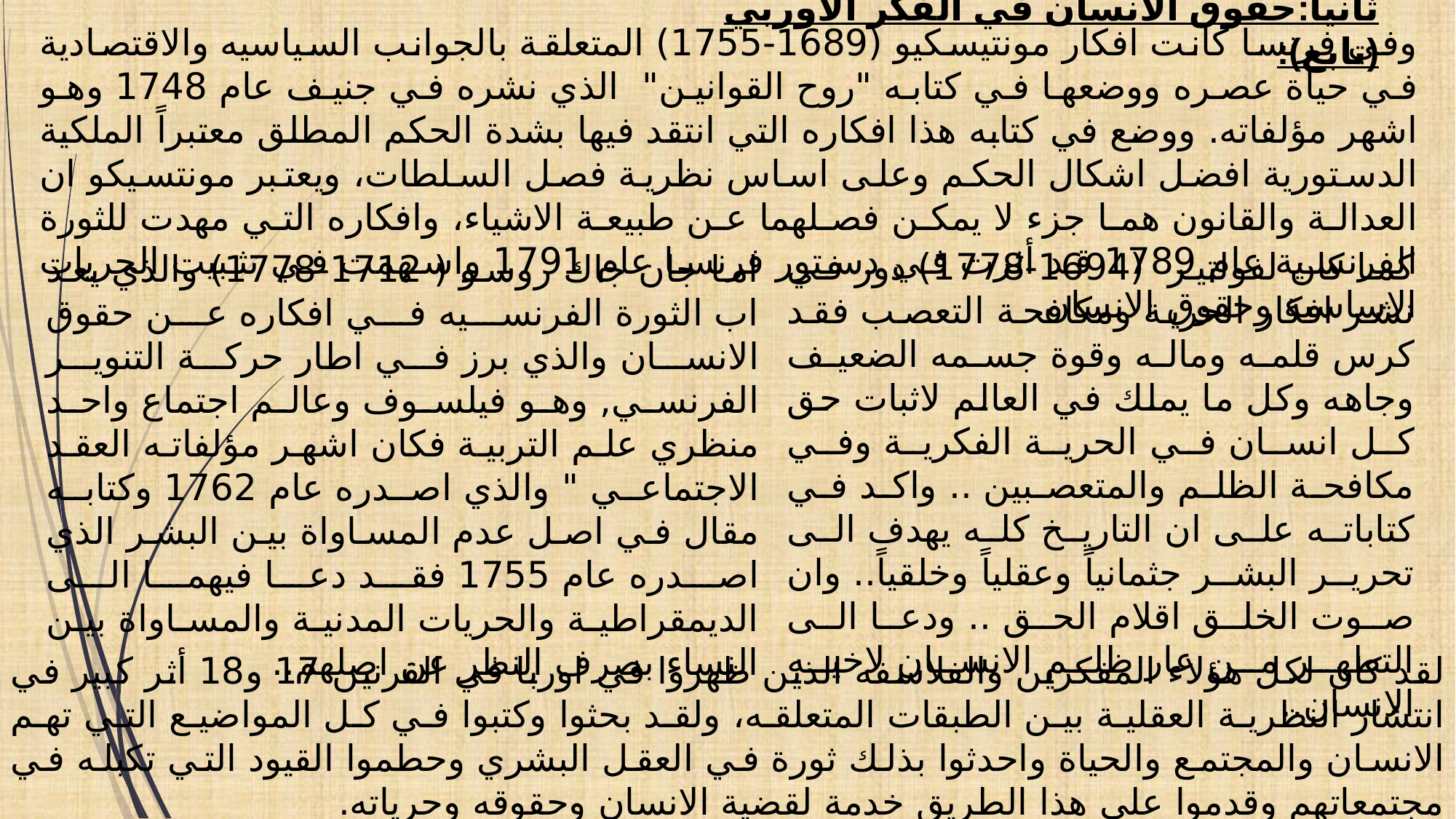

ثانيا:حقوق الانسان في الفكر الأوربي (تابع):
	وفي فرنسا كانت افكار مونتيسكيو (1689-1755) المتعلقة بالجوانب السياسيه والاقتصادية في حياة عصره ووضعها في كتابه "روح القوانين"  الذي نشره في جنيف عام 1748 وهو اشهر مؤلفاته. ووضع في كتابه هذا افكاره التي انتقد فيها بشدة الحكم المطلق معتبراً الملكية الدستورية افضل اشكال الحكم وعلى اساس نظرية فصل السلطات، ويعتبر مونتسيكو ان العدالة والقانون هما جزء لا يمكن فصلهما عن طبيعة الاشياء، وافكاره التي مهدت للثورة الفرنسية عام 1789 قد أثرت في دستور فرنسا عام 1791 واسهمت في تثبيت الحريات الاساسية وحقوق الانسان.
اما جان جاك روسو ( 1712-1778) والذي يعد اب الثورة الفرنسيه في افكاره عن حقوق الانسان والذي برز في اطار حركة التنوير الفرنسي, وهو فيلسوف وعالم اجتماع واحد منظري علم التربية فكان اشهر مؤلفاته العقد الاجتماعي " والذي اصدره عام 1762 وكتابه مقال في اصل عدم المساواة بين البشر الذي اصدره عام 1755 فقد دعا فيهما الى الديمقراطية والحريات المدنية والمساواة بين النساء بصرف النظر عن اصلهم..
كما كان لفولتير  (1694-1778) دور في نشر افكار الحرية ومكافحة التعصب فقد كرس قلمه وماله وقوة جسمه الضعيف وجاهه وكل ما يملك في العالم لاثبات حق كل انسان في الحرية الفكرية وفي مكافحة الظلم والمتعصبين .. واكد في كتاباته على ان التاريخ كله يهدف الى تحرير البشر جثمانياً وعقلياً وخلقياً.. وان صوت الخلق اقلام الحق .. ودعا الى التطهر من عار ظلم الانسان لاخيه الانسان..
	لقد كان لكل هؤلاء المفكرين والفلاسفه الذين ظهروا في اوربا في القرنين 17 و18 أثر كبير في انتشار النظرية العقلية بين الطبقات المتعلقه، ولقد بحثوا وكتبوا في كل المواضيع التي تهم الانسان والمجتمع والحياة واحدثوا بذلك ثورة في العقل البشري وحطموا القيود التي تكبله في مجتمعاتهم وقدموا على هذا الطريق خدمة لقضية الانسان وحقوقه وحرياته.